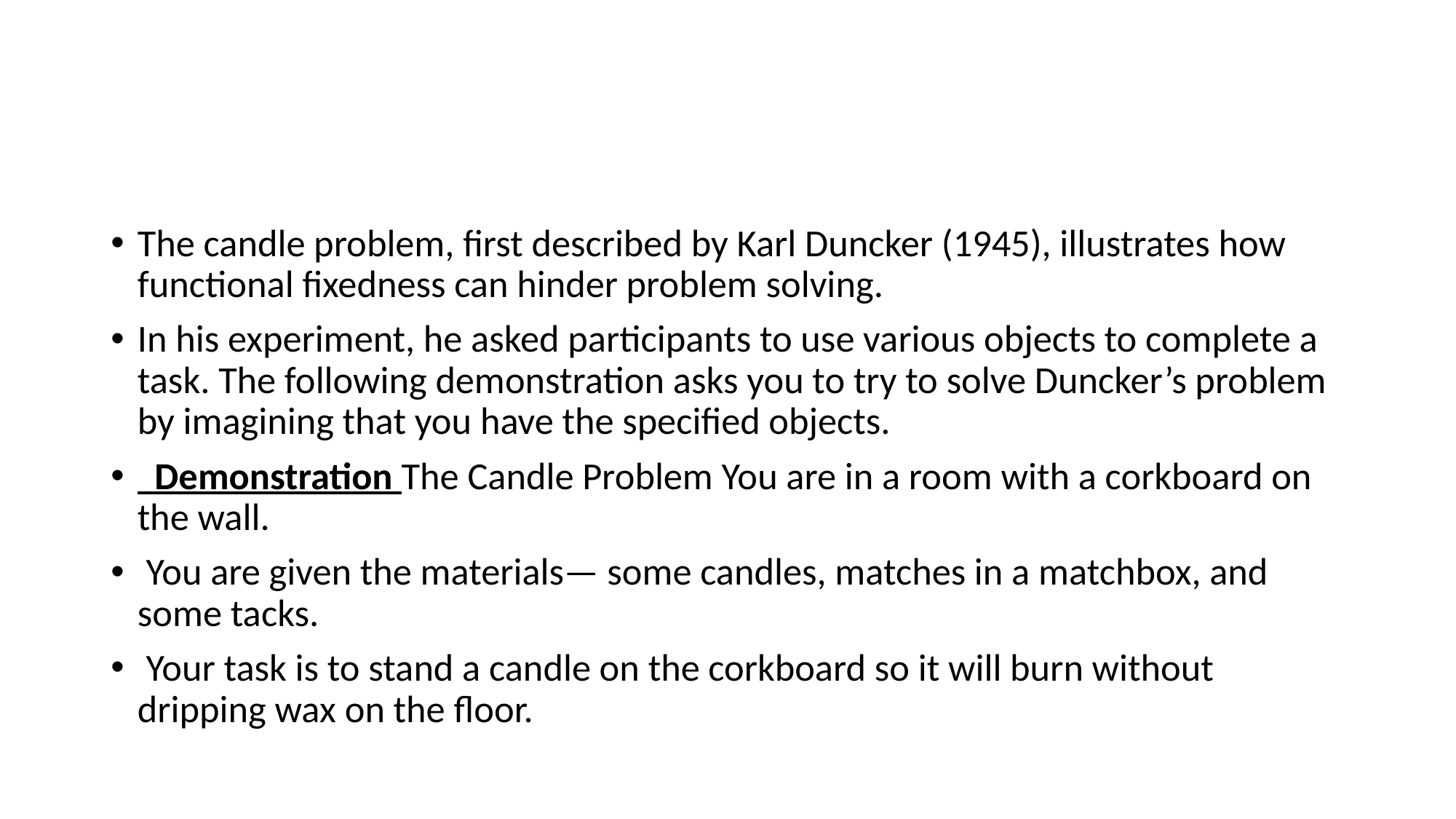

#
The candle problem, first described by Karl Duncker (1945), illustrates how functional fixedness can hinder problem solving.
In his experiment, he asked participants to use various objects to complete a task. The following demonstration asks you to try to solve Duncker’s problem by imagining that you have the specified objects.
  Demonstration The Candle Problem You are in a room with a corkboard on the wall.
 You are given the materials— some candles, matches in a matchbox, and some tacks.
 Your task is to stand a candle on the corkboard so it will burn without dripping wax on the ﬂoor.